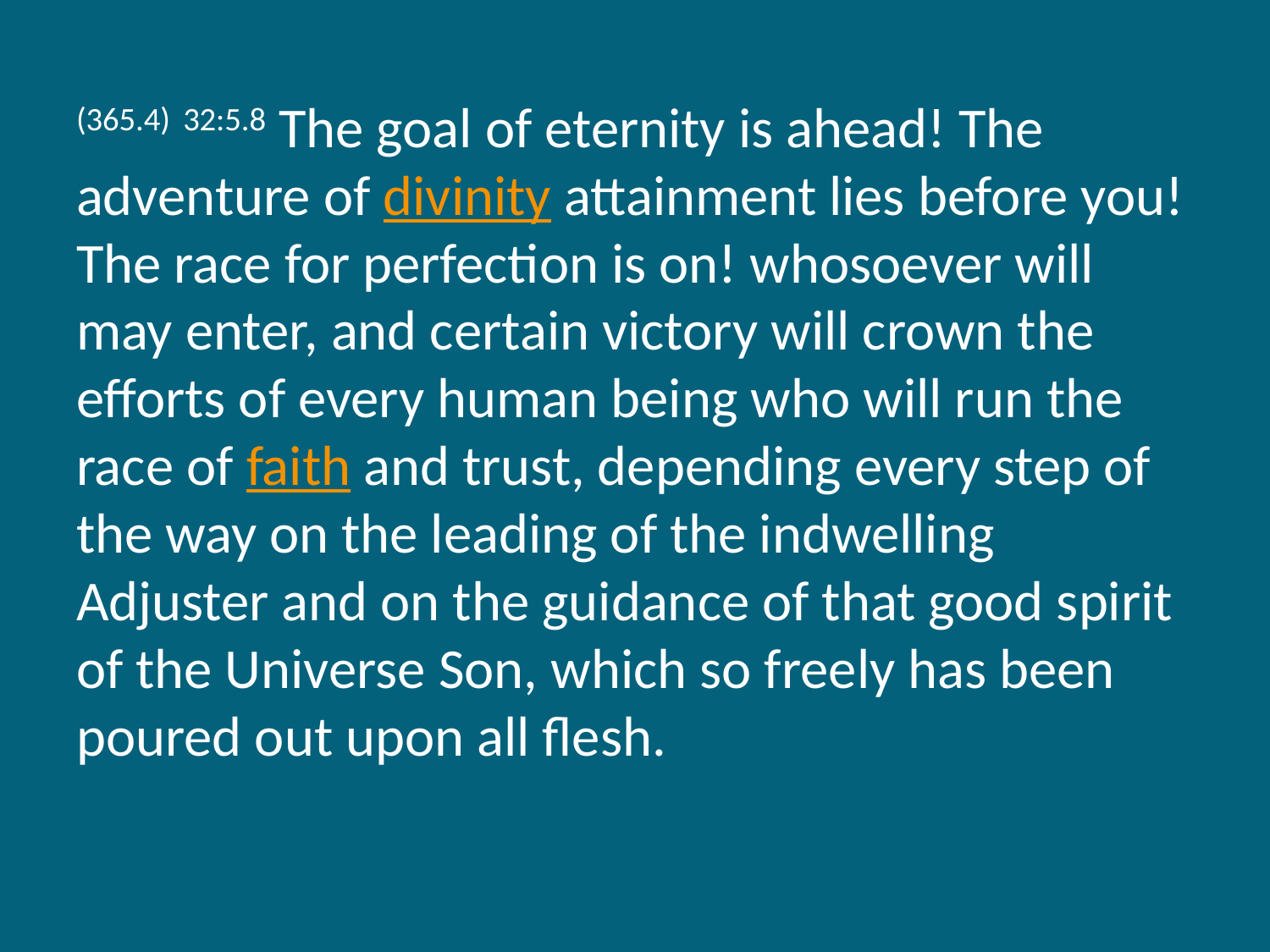

(365.4) 32:5.8 The goal of eternity is ahead! The adventure of divinity attainment lies before you! The race for perfection is on! whosoever will may enter, and certain victory will crown the efforts of every human being who will run the race of faith and trust, depending every step of the way on the leading of the indwelling Adjuster and on the guidance of that good spirit of the Universe Son, which so freely has been poured out upon all flesh.